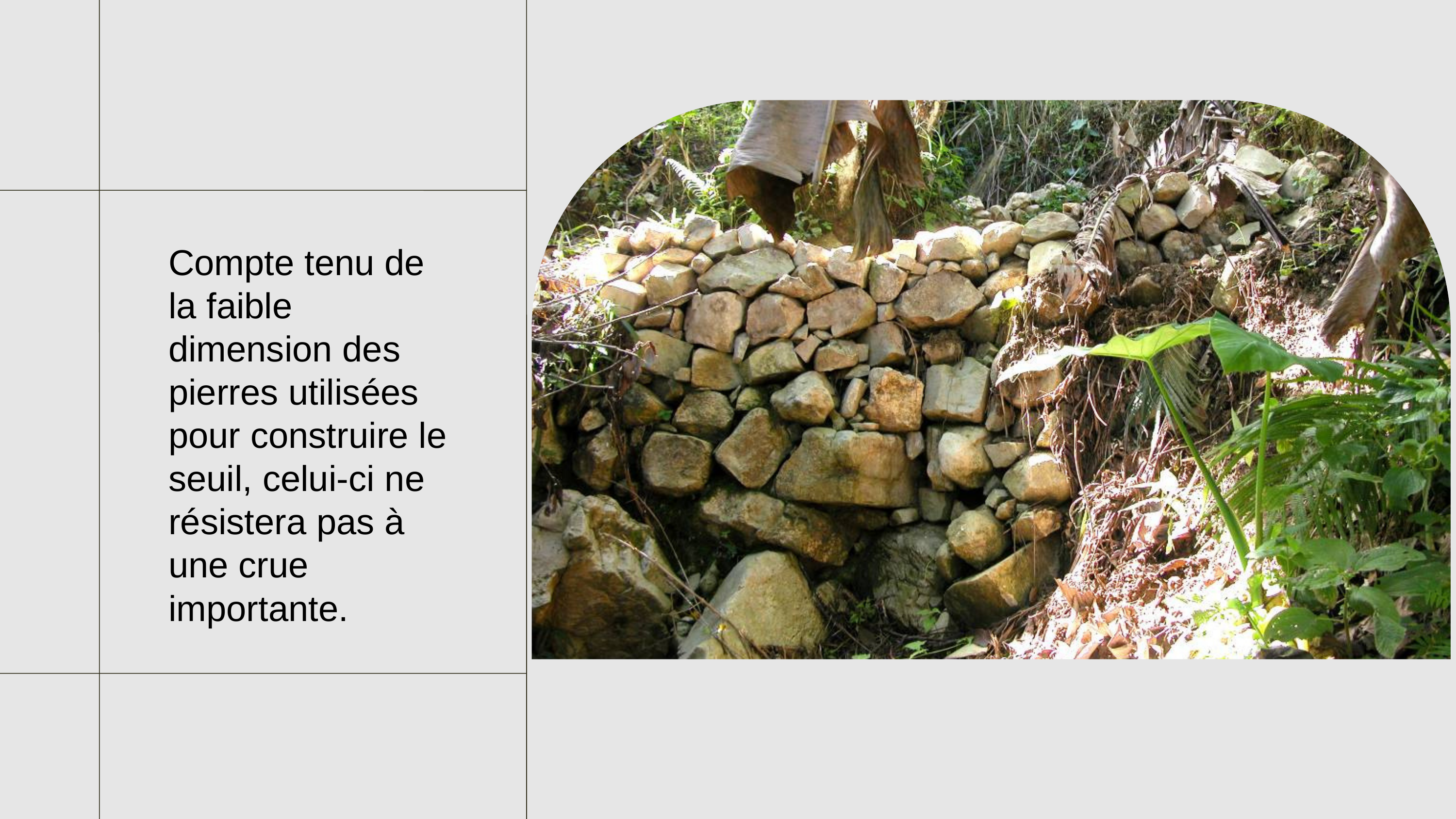

Compte tenu de la faible dimension des pierres utilisées pour construire le seuil, celui-ci ne résistera pas à une crue importante.